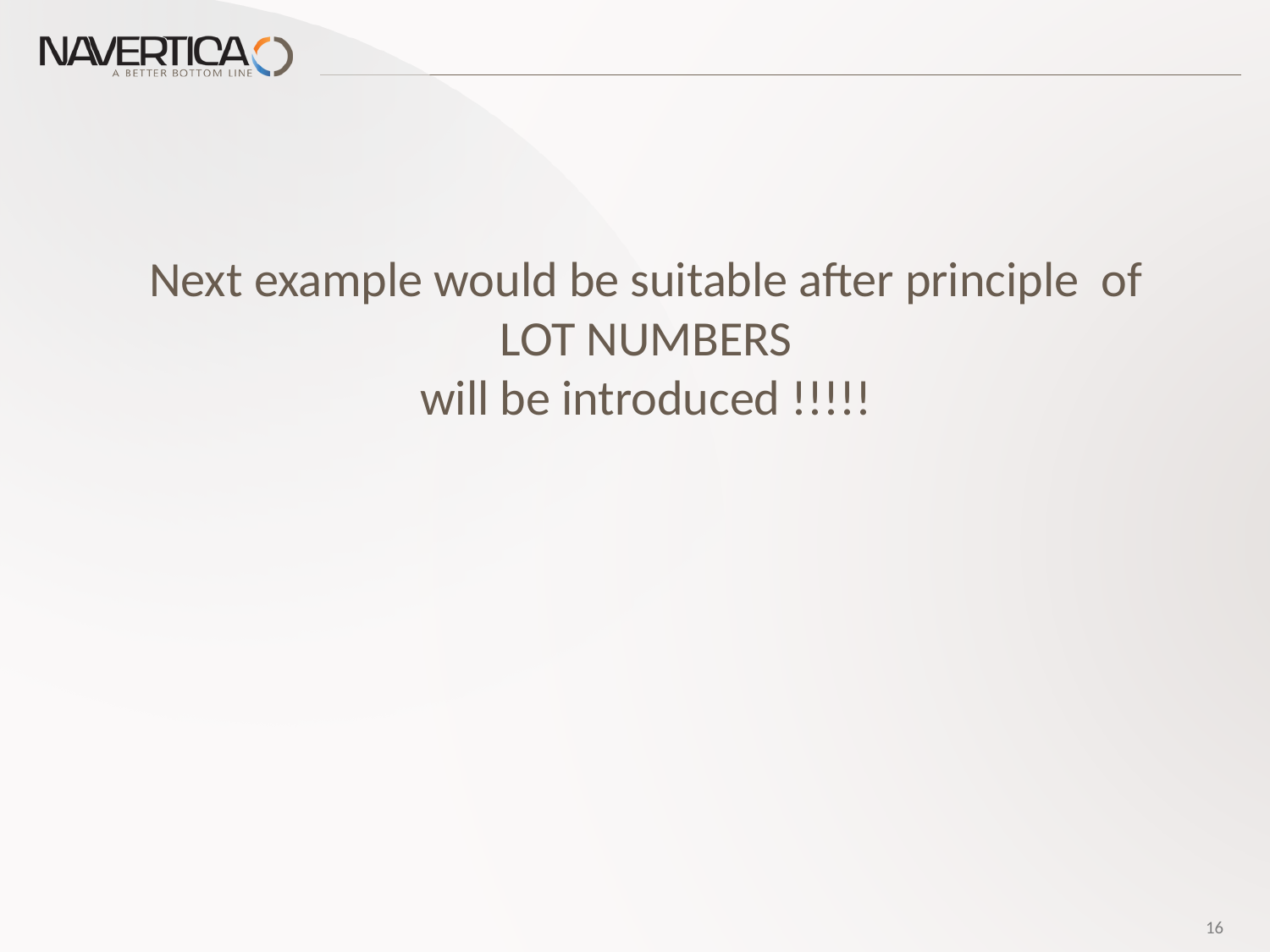

# Next example would be suitable after principle  of LOT NUMBERS will be introduced !!!!!
16